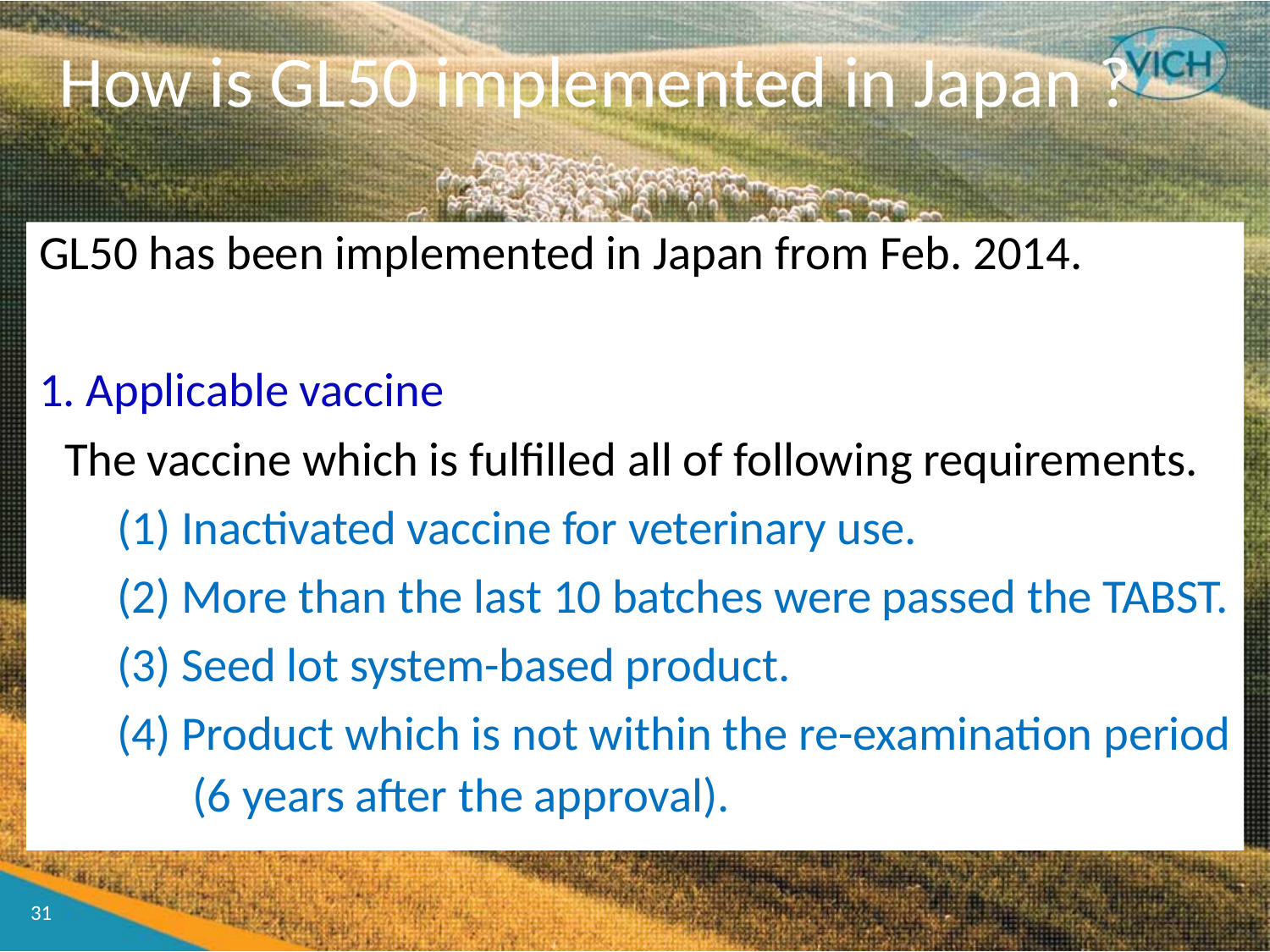

# How is GL50 implemented in Japan ?
GL50 has been implemented in Japan from Feb. 2014.

1. Applicable vaccine
The vaccine which is fulfilled all of following requirements.
(1) Inactivated vaccine for veterinary use.
(2) More than the last 10 batches were passed the TABST.
(3) Seed lot system-based product.
(4) Product which is not within the re-examination period
       (6 years after the approval).